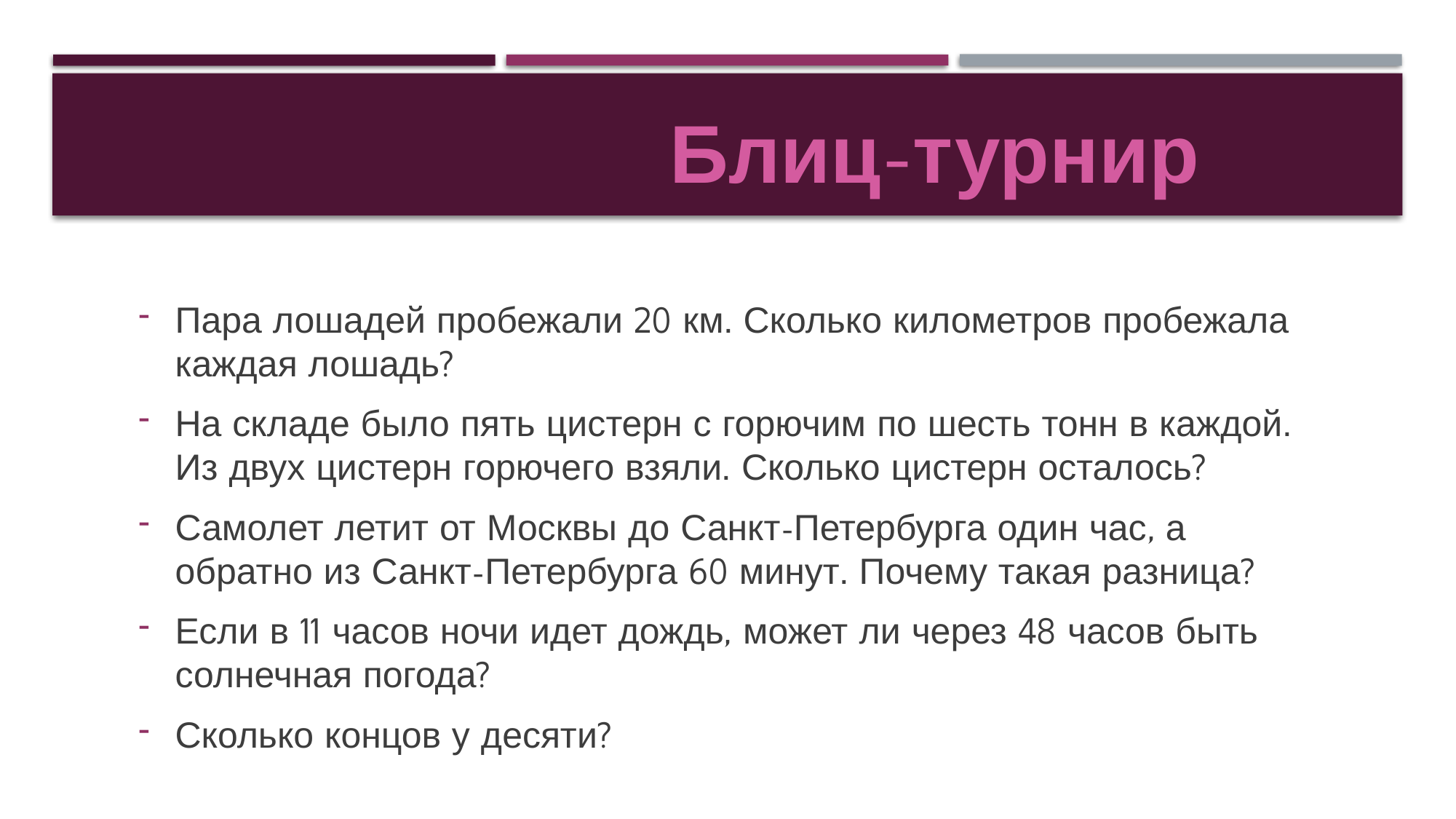

# Блиц-турнир
Пара лошадей пробежали 20 км. Сколько километров пробежала каждая лошадь?
На складе было пять цистерн с горючим по шесть тонн в каждой. Из двух цистерн горючего взяли. Сколько цистерн осталось?
Самолет летит от Москвы до Санкт-Петербурга один час, а обратно из Санкт-Петербурга 60 минут. Почему такая разница?
Если в 11 часов ночи идет дождь, может ли через 48 часов быть солнечная погода?
Сколько концов у десяти?